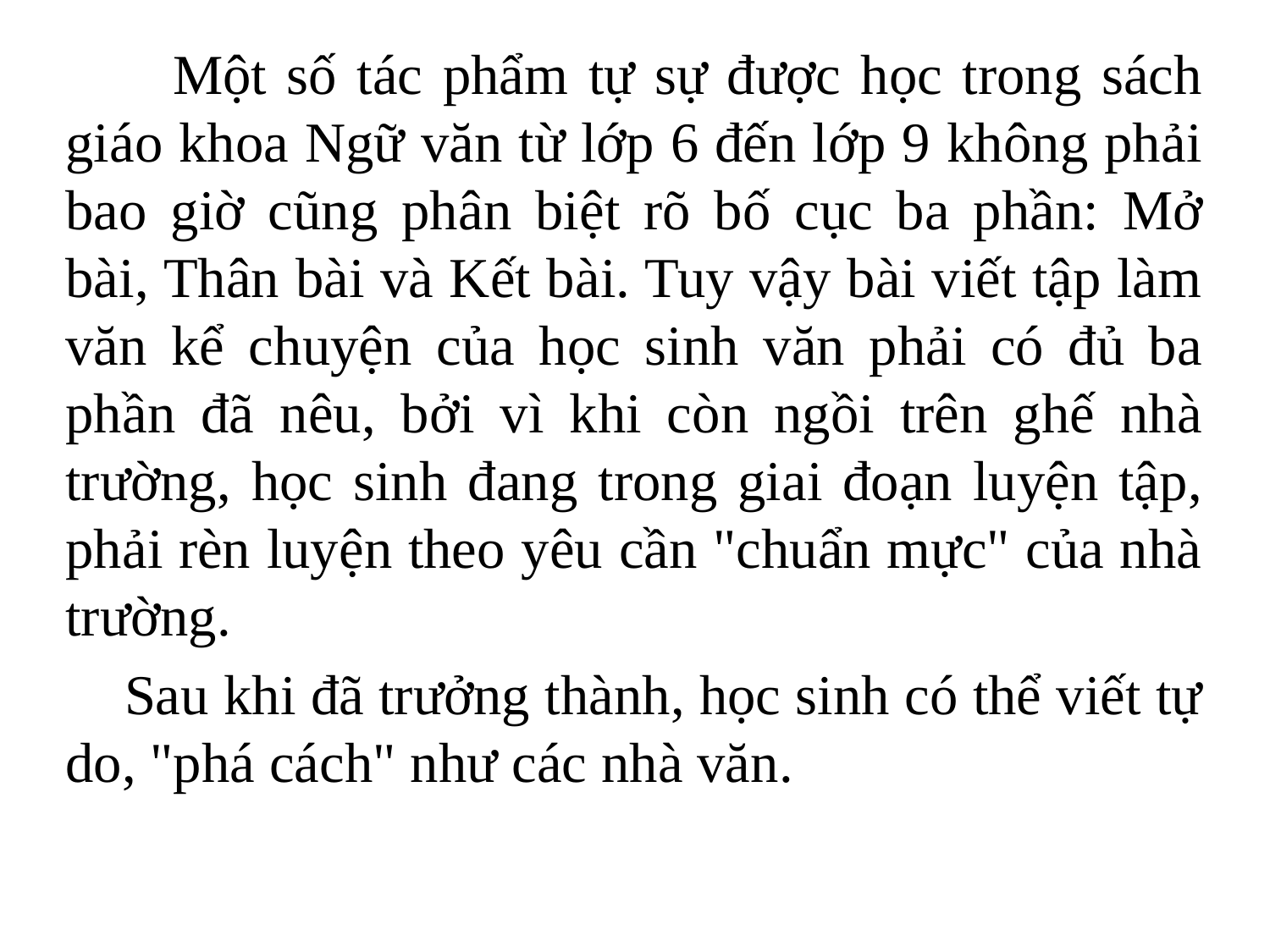

Một số tác phẩm tự sự được học trong sách giáo khoa Ngữ văn từ lớp 6 đến lớp 9 không phải bao giờ cũng phân biệt rõ bố cục ba phần: Mở bài, Thân bài và Kết bài. Tuy vậy bài viết tập làm văn kể chuyện của học sinh văn phải có đủ ba phần đã nêu, bởi vì khi còn ngồi trên ghế nhà trường, học sinh đang trong giai đoạn luyện tập, phải rèn luyện theo yêu cần "chuẩn mực" của nhà trường.
    Sau khi đã trưởng thành, học sinh có thể viết tự do, "phá cách" như các nhà văn.